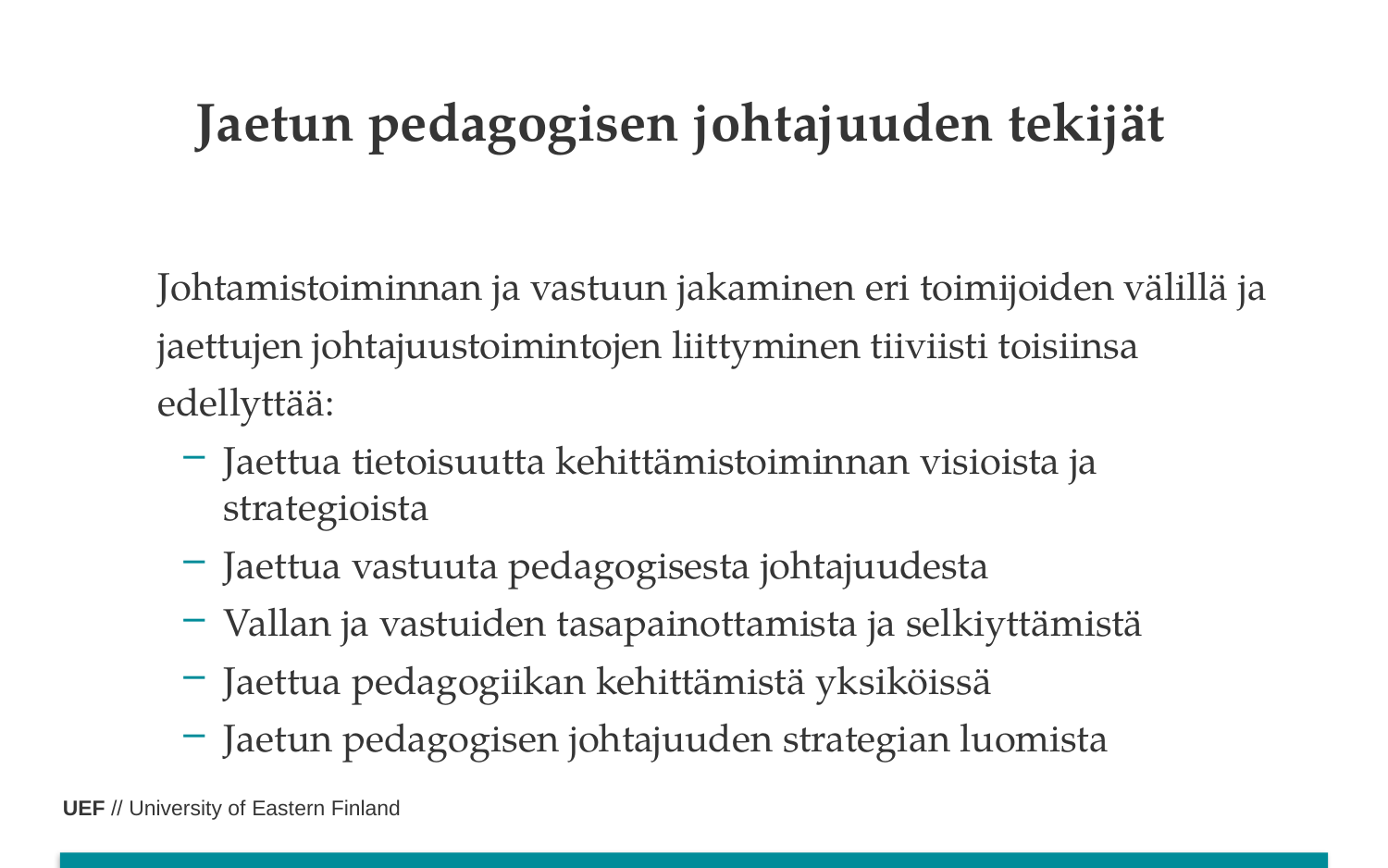

# Jaetun pedagogisen johtajuuden tekijät

   Johtamistoiminnan ja vastuun jakaminen eri toimijoiden välillä ja
   jaettujen johtajuustoimintojen liittyminen tiiviisti toisiinsa
   edellyttää:
Jaettua tietoisuutta kehittämistoiminnan visioista ja strategioista
Jaettua vastuuta pedagogisesta johtajuudesta
Vallan ja vastuiden tasapainottamista ja selkiyttämistä
Jaettua pedagogiikan kehittämistä yksiköissä
Jaetun pedagogisen johtajuuden strategian luomista